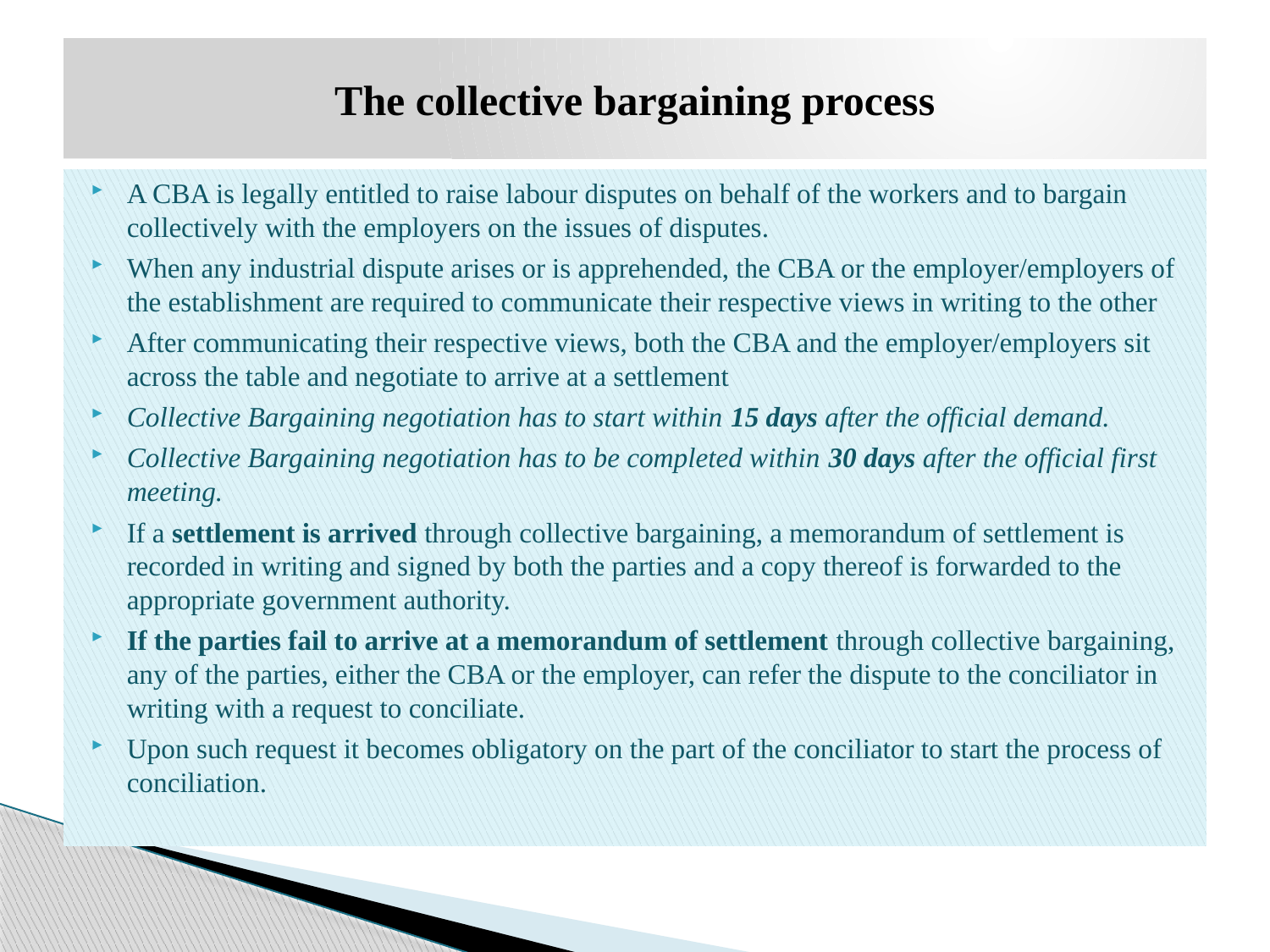

# The collective bargaining process
A CBA is legally entitled to raise labour disputes on behalf of the workers and to bargain collectively with the employers on the issues of disputes.
When any industrial dispute arises or is apprehended, the CBA or the employer/employers of the establishment are required to communicate their respective views in writing to the other
After communicating their respective views, both the CBA and the employer/employers sit across the table and negotiate to arrive at a settlement
Collective Bargaining negotiation has to start within 15 days after the official demand.
Collective Bargaining negotiation has to be completed within 30 days after the official first meeting.
If a settlement is arrived through collective bargaining, a memorandum of settlement is recorded in writing and signed by both the parties and a copy thereof is forwarded to the appropriate government authority.
If the parties fail to arrive at a memorandum of settlement through collective bargaining, any of the parties, either the CBA or the employer, can refer the dispute to the conciliator in writing with a request to conciliate.
Upon such request it becomes obligatory on the part of the conciliator to start the process of conciliation.